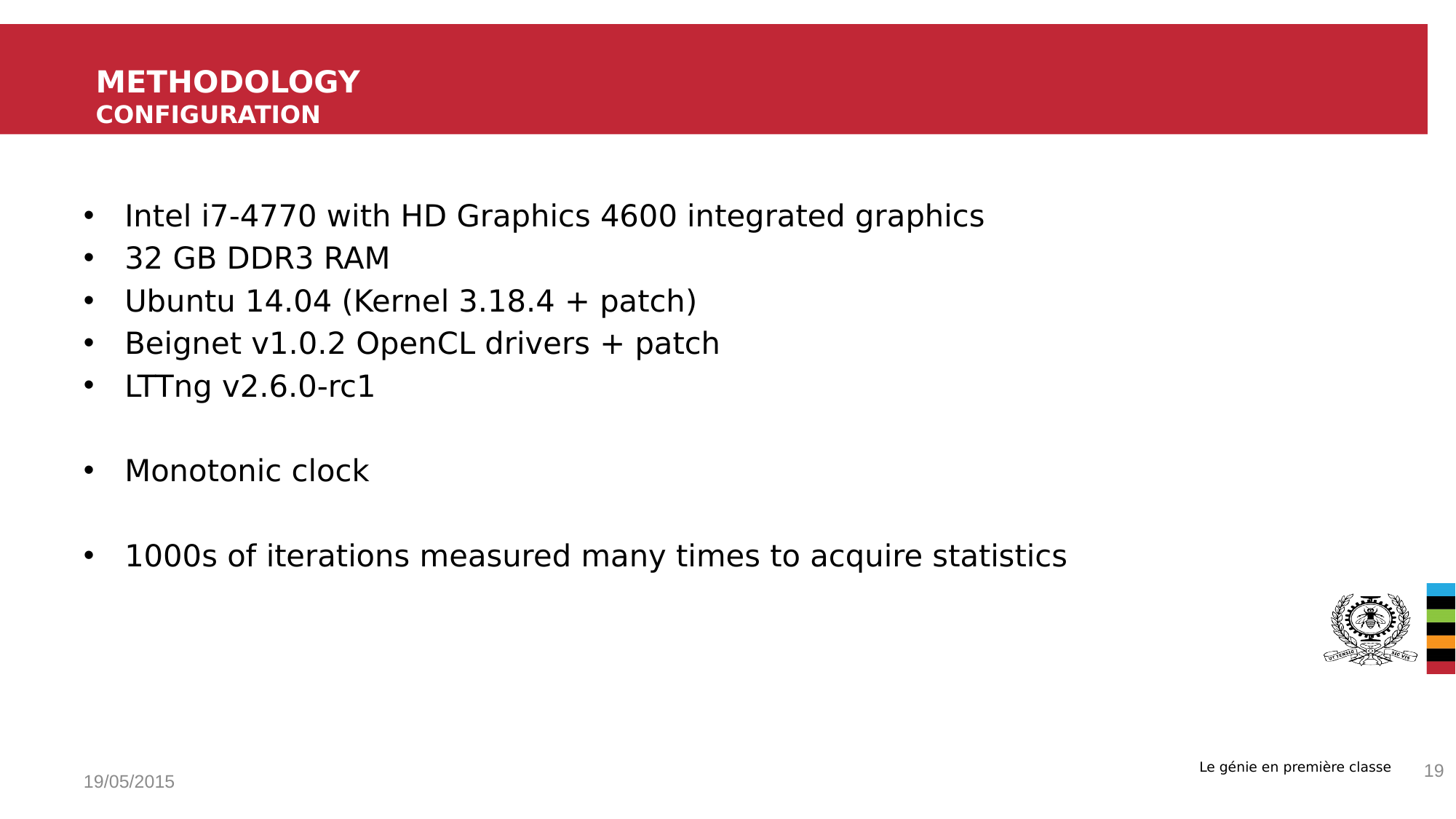

# Methodology Configuration
Intel i7-4770 with HD Graphics 4600 integrated graphics
32 GB DDR3 RAM
Ubuntu 14.04 (Kernel 3.18.4 + patch)
Beignet v1.0.2 OpenCL drivers + patch
LTTng v2.6.0-rc1

Monotonic clock

1000s of iterations measured many times to acquire statistics
19
19/05/2015